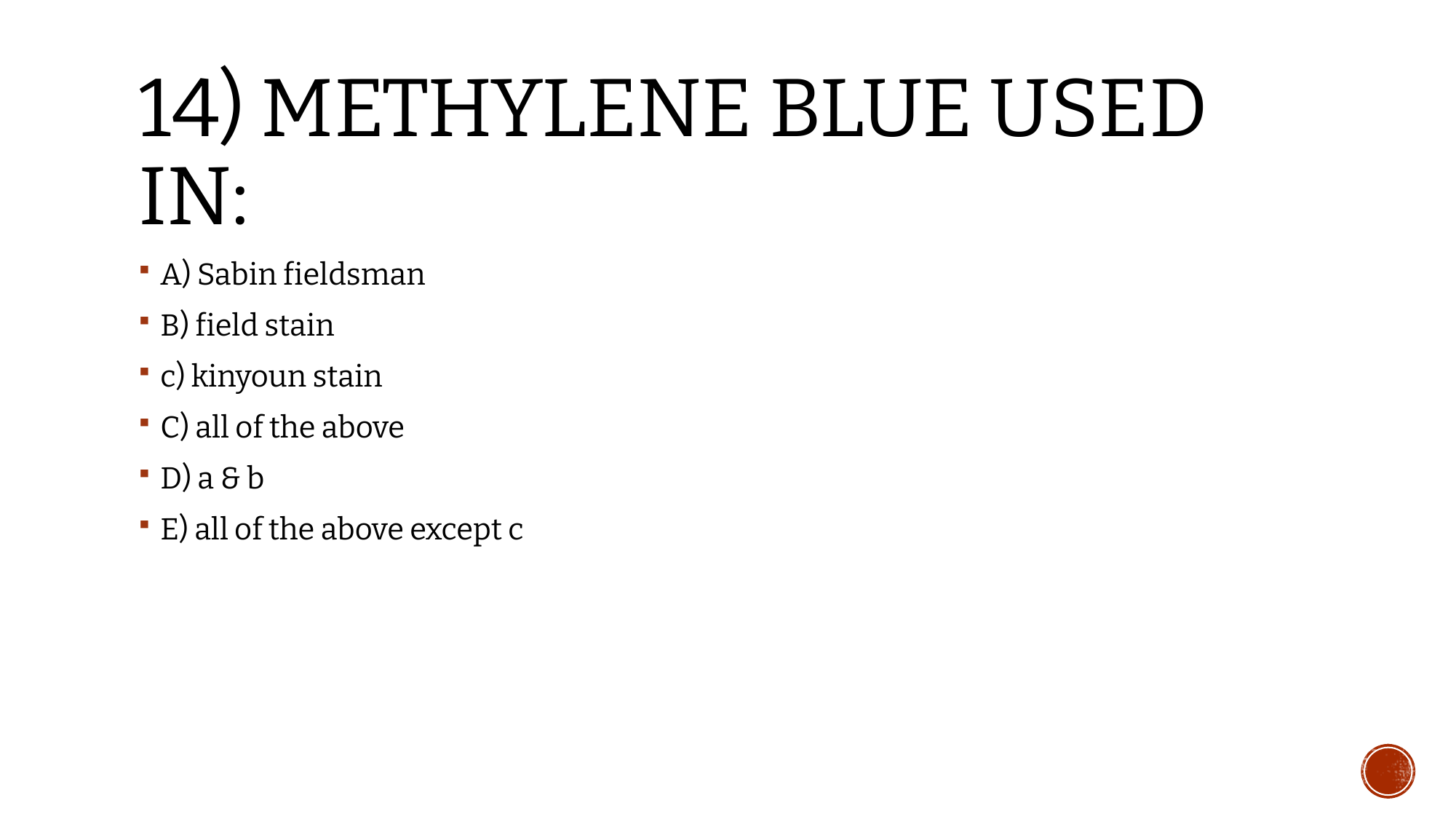

# 14) Methylene blue used in:
A) Sabin fieldsman
B) field stain
c) kinyoun stain
C) all of the above
D) a & b
E) all of the above except c